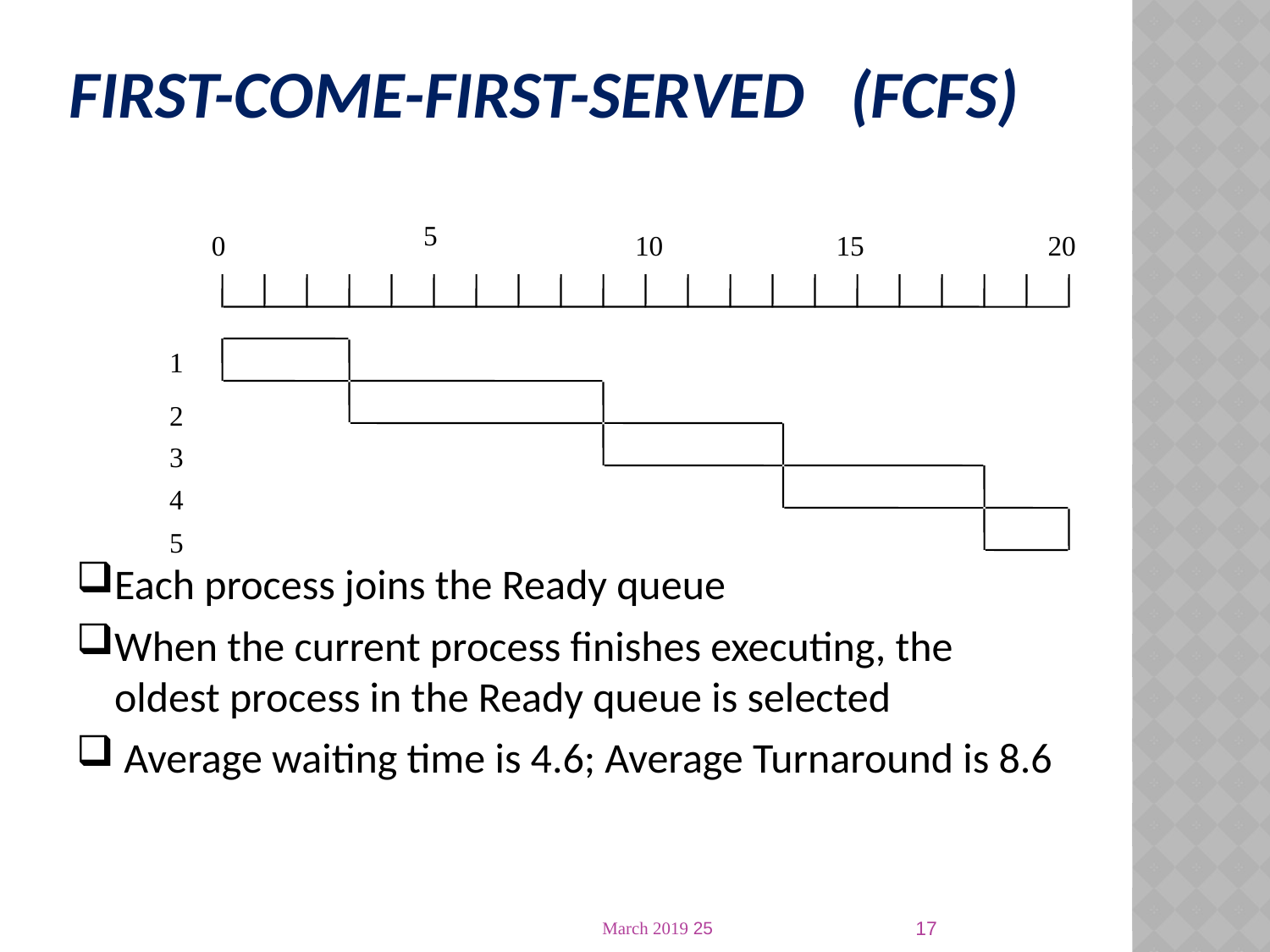

# First-Come-First-Served   (FCFS)
5
0
10
15
20

Each process joins the Ready queue
When the current process finishes executing, the oldest process in the Ready queue is selected
 Average waiting time is 4.6; Average Turnaround is 8.6
1

2

3

4

5

17
25 March 2019